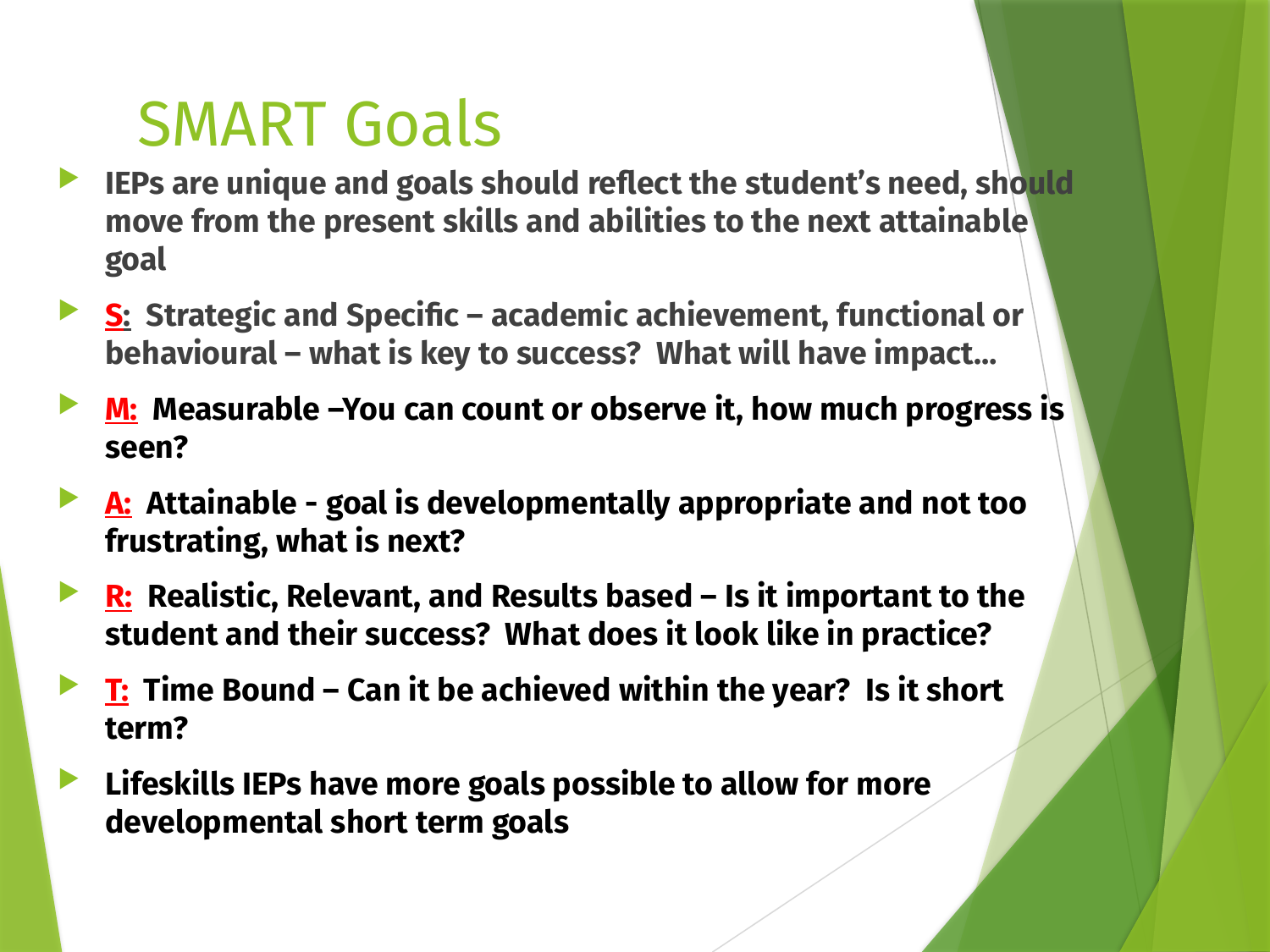

# SMART Goals
IEPs are unique and goals should reflect the student’s need, should move from the present skills and abilities to the next attainable goal
S:  Strategic and Specific – academic achievement, functional or behavioural – what is key to success?  What will have impact…
M:  Measurable –You can count or observe it, how much progress is seen?
A:  Attainable - goal is developmentally appropriate and not too frustrating, what is next?
R:  Realistic, Relevant, and Results based – Is it important to the student and their success?  What does it look like in practice?
T:  Time Bound – Can it be achieved within the year?  Is it short term?
Lifeskills IEPs have more goals possible to allow for more developmental short term goals